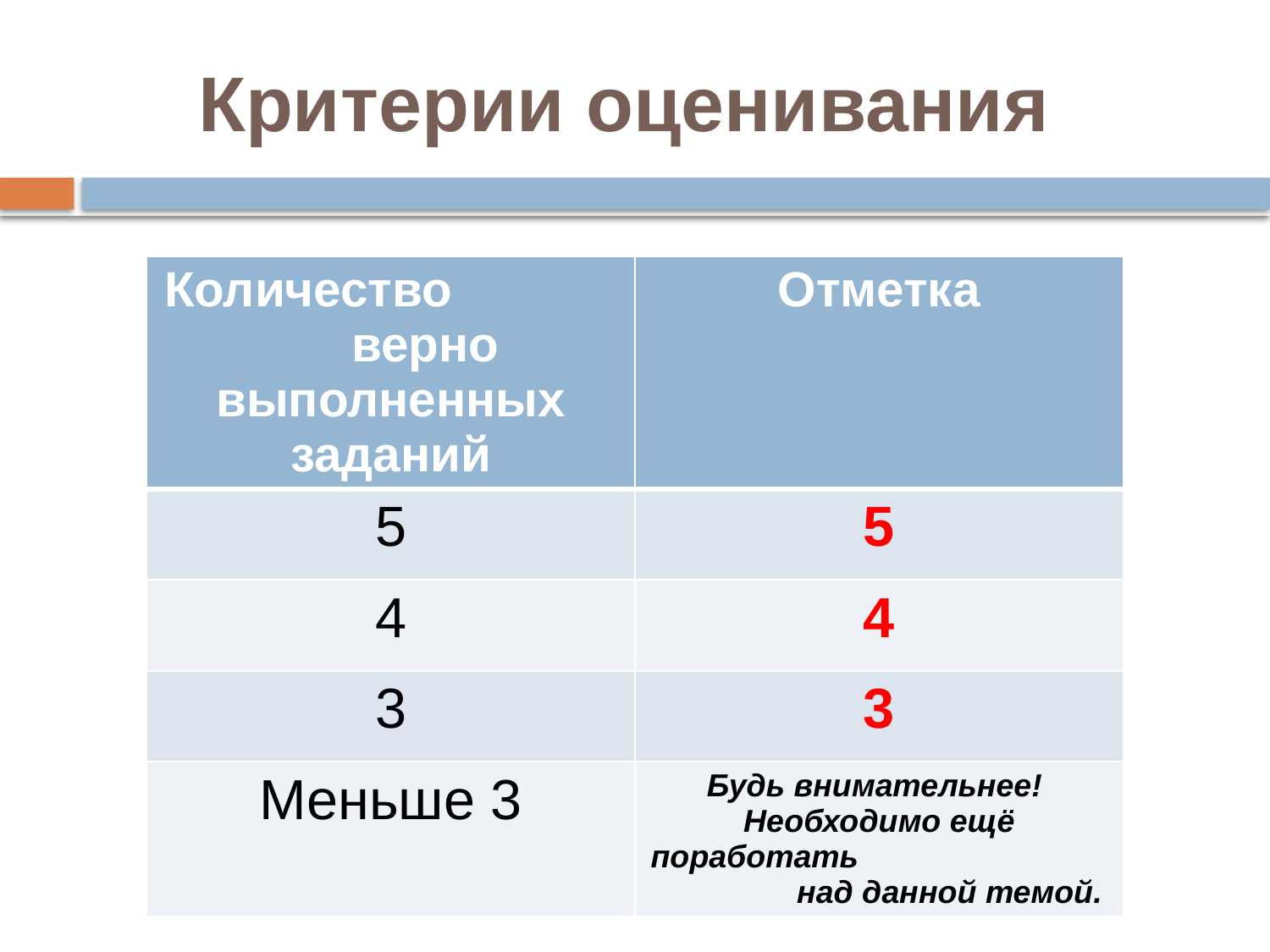

# Критерии оценивания

| Количество верно выполненных заданий | Отметка |
| --- | --- |
| 5 | 5 |
| 4 | 4 |
| 3 | 3 |
| Меньше 3 | Будь внимательнее! Необходимо ещё поработать над данной темой. |